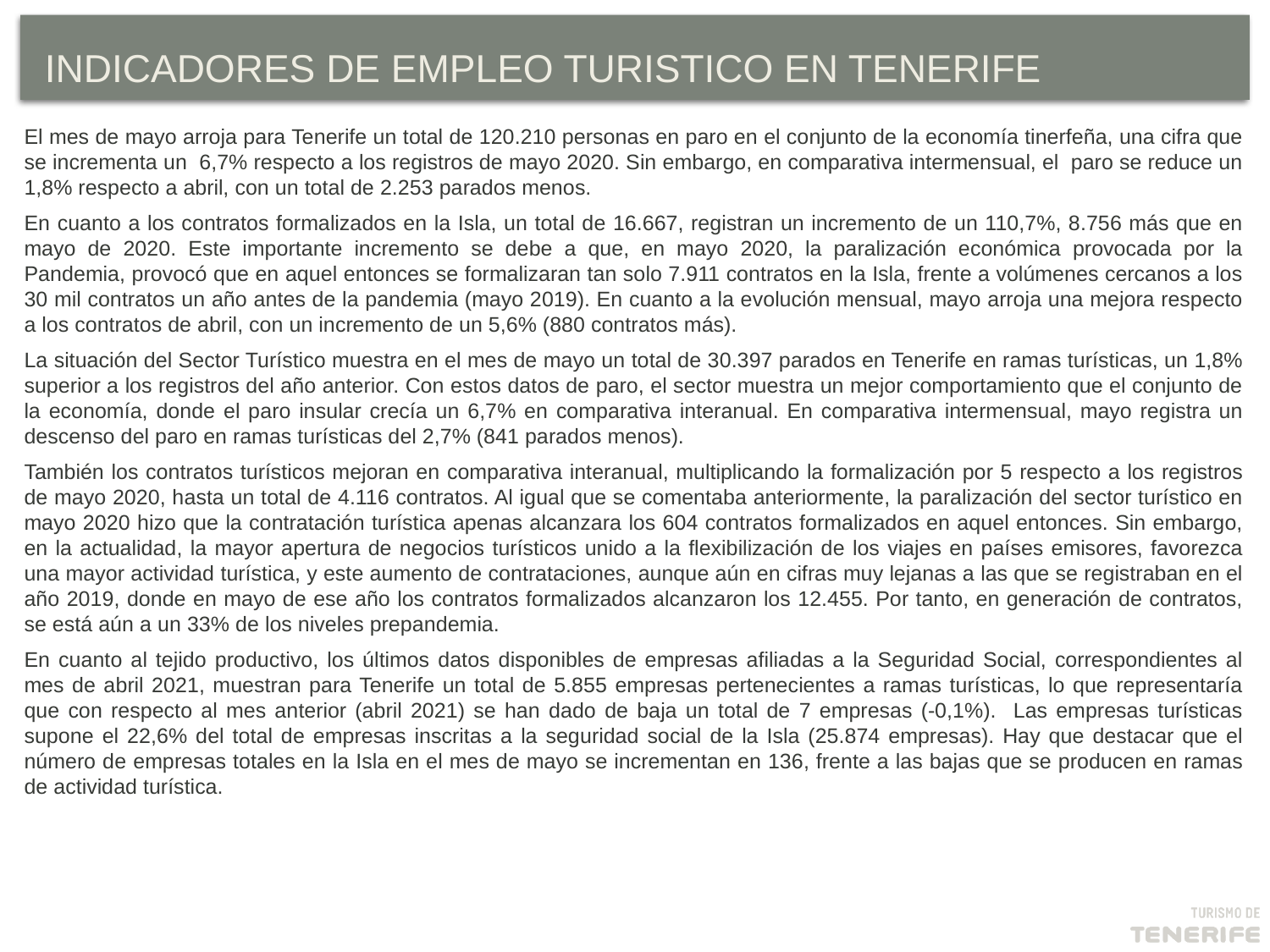

# INDICADORES DE EMPLEO TURISTICO EN TENERIFE
El mes de mayo arroja para Tenerife un total de 120.210 personas en paro en el conjunto de la economía tinerfeña, una cifra que se incrementa un  6,7% respecto a los registros de mayo 2020. Sin embargo, en comparativa intermensual, el  paro se reduce un 1,8% respecto a abril, con un total de 2.253 parados menos.
En cuanto a los contratos formalizados en la Isla, un total de 16.667, registran un incremento de un 110,7%, 8.756 más que en mayo de 2020. Este importante incremento se debe a que, en mayo 2020, la paralización económica provocada por la Pandemia, provocó que en aquel entonces se formalizaran tan solo 7.911 contratos en la Isla, frente a volúmenes cercanos a los 30 mil contratos un año antes de la pandemia (mayo 2019). En cuanto a la evolución mensual, mayo arroja una mejora respecto a los contratos de abril, con un incremento de un 5,6% (880 contratos más).
La situación del Sector Turístico muestra en el mes de mayo un total de 30.397 parados en Tenerife en ramas turísticas, un 1,8% superior a los registros del año anterior. Con estos datos de paro, el sector muestra un mejor comportamiento que el conjunto de la economía, donde el paro insular crecía un 6,7% en comparativa interanual. En comparativa intermensual, mayo registra un descenso del paro en ramas turísticas del 2,7% (841 parados menos).
También los contratos turísticos mejoran en comparativa interanual, multiplicando la formalización por 5 respecto a los registros de mayo 2020, hasta un total de 4.116 contratos. Al igual que se comentaba anteriormente, la paralización del sector turístico en mayo 2020 hizo que la contratación turística apenas alcanzara los 604 contratos formalizados en aquel entonces. Sin embargo, en la actualidad, la mayor apertura de negocios turísticos unido a la flexibilización de los viajes en países emisores, favorezca una mayor actividad turística, y este aumento de contrataciones, aunque aún en cifras muy lejanas a las que se registraban en el año 2019, donde en mayo de ese año los contratos formalizados alcanzaron los 12.455. Por tanto, en generación de contratos, se está aún a un 33% de los niveles prepandemia.
En cuanto al tejido productivo, los últimos datos disponibles de empresas afiliadas a la Seguridad Social, correspondientes al mes de abril 2021, muestran para Tenerife un total de 5.855 empresas pertenecientes a ramas turísticas, lo que representaría que con respecto al mes anterior (abril 2021) se han dado de baja un total de 7 empresas (-0,1%).  Las empresas turísticas supone el 22,6% del total de empresas inscritas a la seguridad social de la Isla (25.874 empresas). Hay que destacar que el número de empresas totales en la Isla en el mes de mayo se incrementan en 136, frente a las bajas que se producen en ramas de actividad turística.